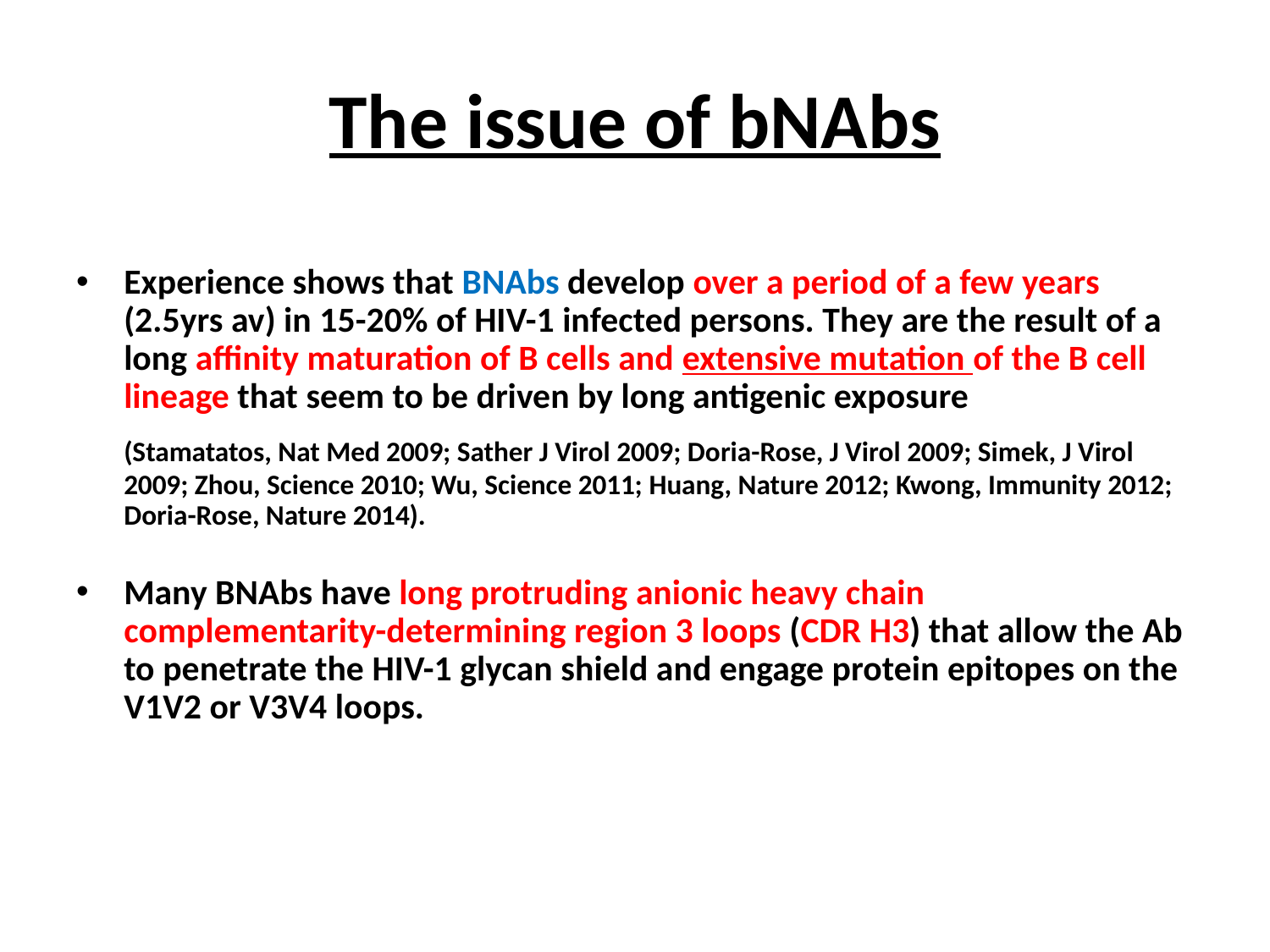

# The issue of bNAbs

Experience shows that BNAbs develop over a period of a few years (2.5yrs av) in 15-20% of HIV-1 infected persons. They are the result of a long affinity maturation of B cells and extensive mutation of the B cell lineage that seem to be driven by long antigenic exposure
	(Stamatatos, Nat Med 2009; Sather J Virol 2009; Doria-Rose, J Virol 2009; Simek, J Virol 2009; Zhou, Science 2010; Wu, Science 2011; Huang, Nature 2012; Kwong, Immunity 2012; Doria-Rose, Nature 2014).

Many BNAbs have long protruding anionic heavy chain complementarity-determining region 3 loops (CDR H3) that allow the Ab to penetrate the HIV-1 glycan shield and engage protein epitopes on the V1V2 or V3V4 loops.